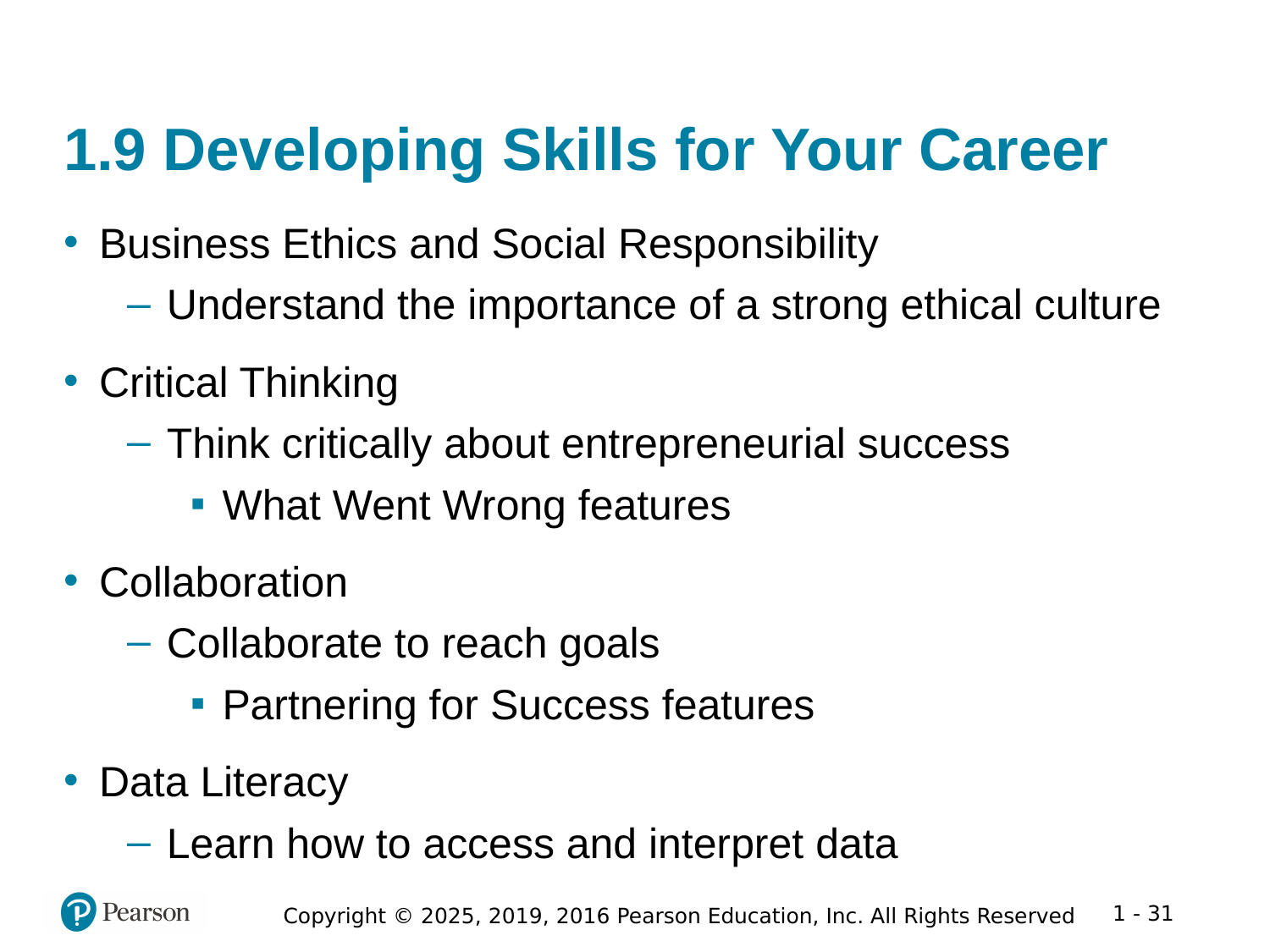

# 1.9 Developing Skills for Your Career
Business Ethics and Social Responsibility
Understand the importance of a strong ethical culture
Critical Thinking
Think critically about entrepreneurial success
What Went Wrong features
Collaboration
Collaborate to reach goals
Partnering for Success features
Data Literacy
Learn how to access and interpret data